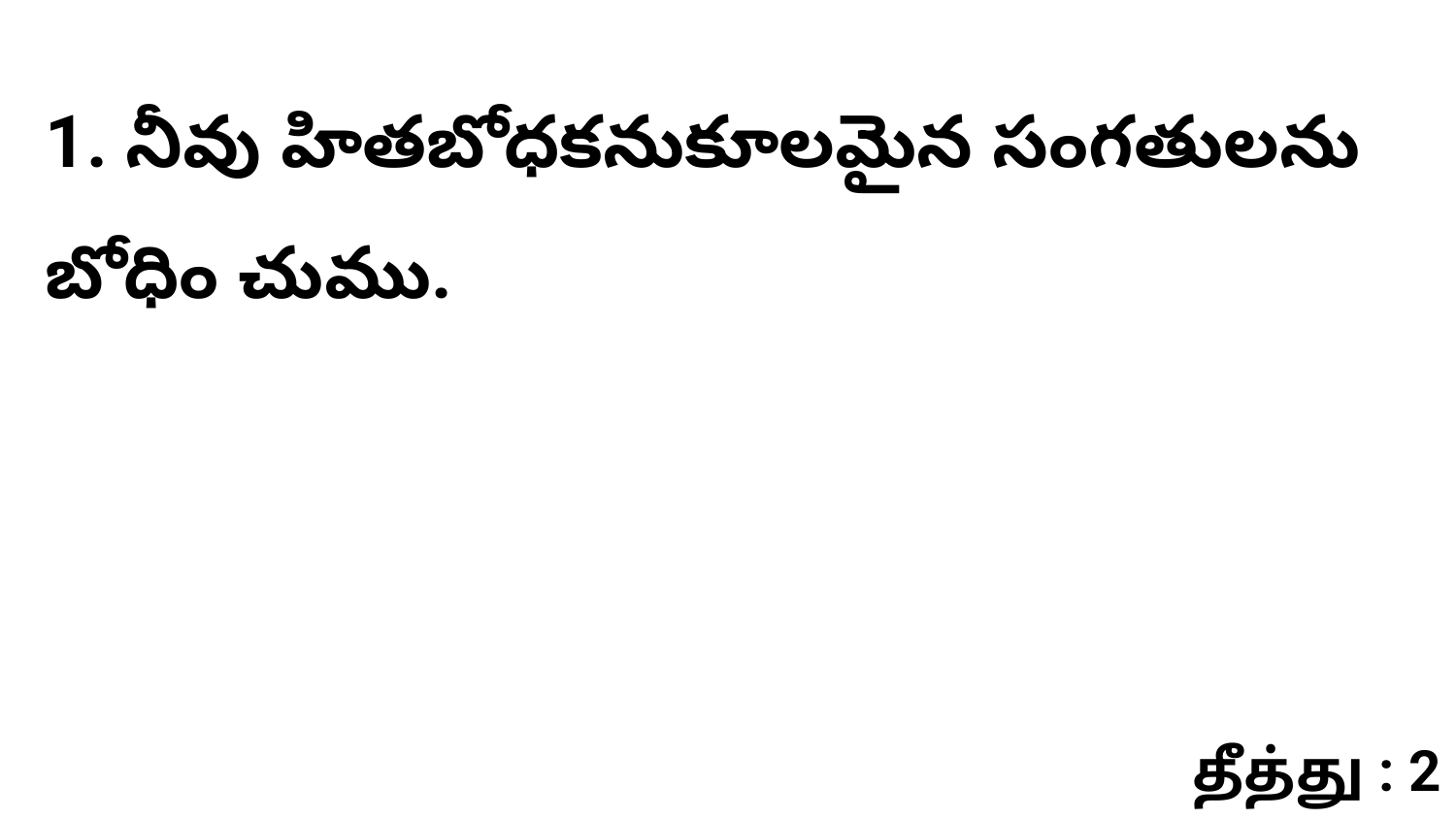

1. నీవు హితబోధకనుకూలమైన సంగతులను బోధిం చుము.
தீத்து : 2